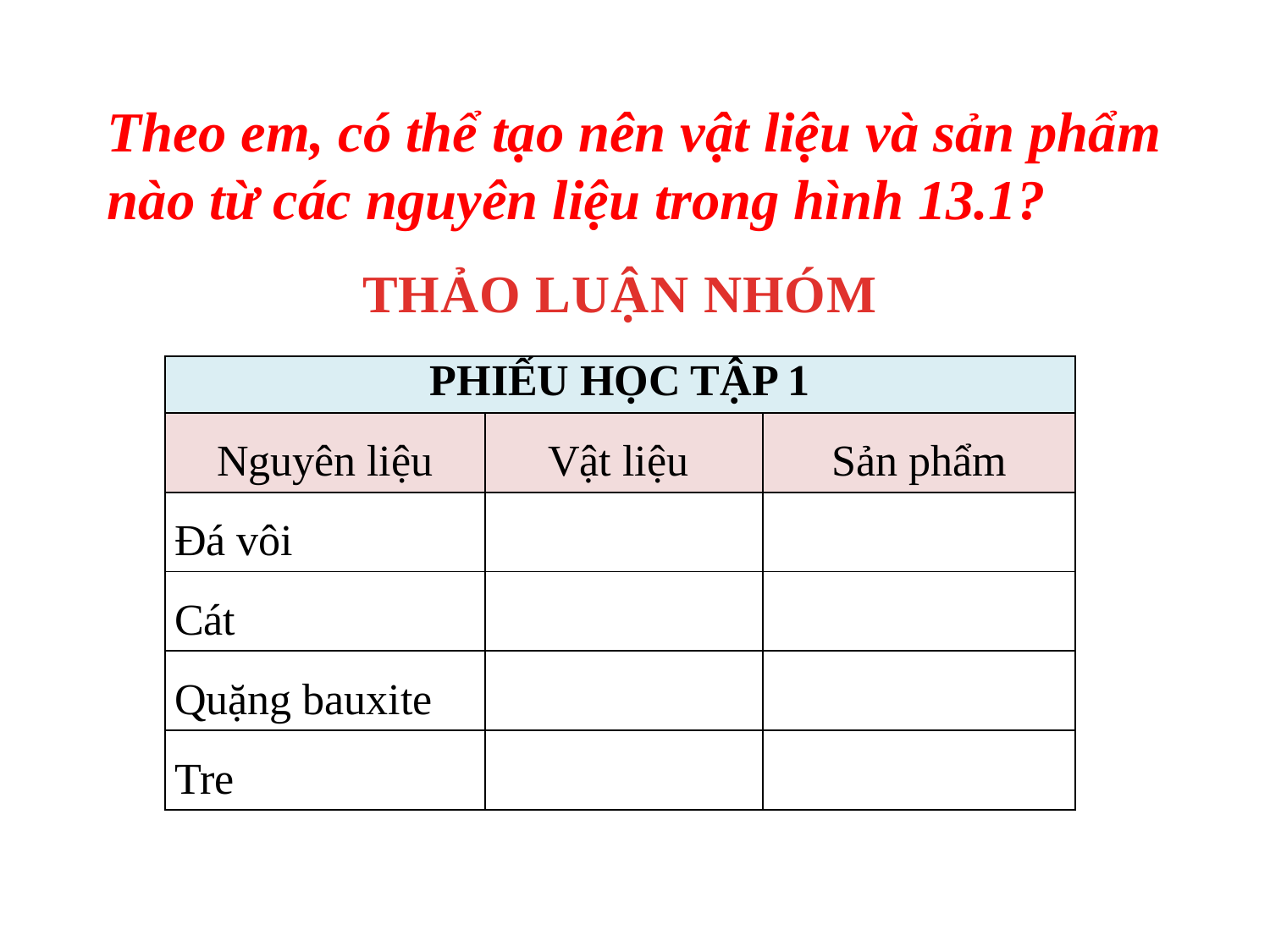

Theo em, có thể tạo nên vật liệu và sản phẩm nào từ các nguyên liệu trong hình 13.1?
THẢO LUẬN NHÓM
| PHIẾU HỌC TẬP 1 |  |  |
| --- | --- | --- |
| Nguyên liệu | Vật liệu | Sản phẩm |
| Đá vôi |  |  |
| Cát |  |  |
| Quặng bauxite |  |  |
| Tre |  |  |